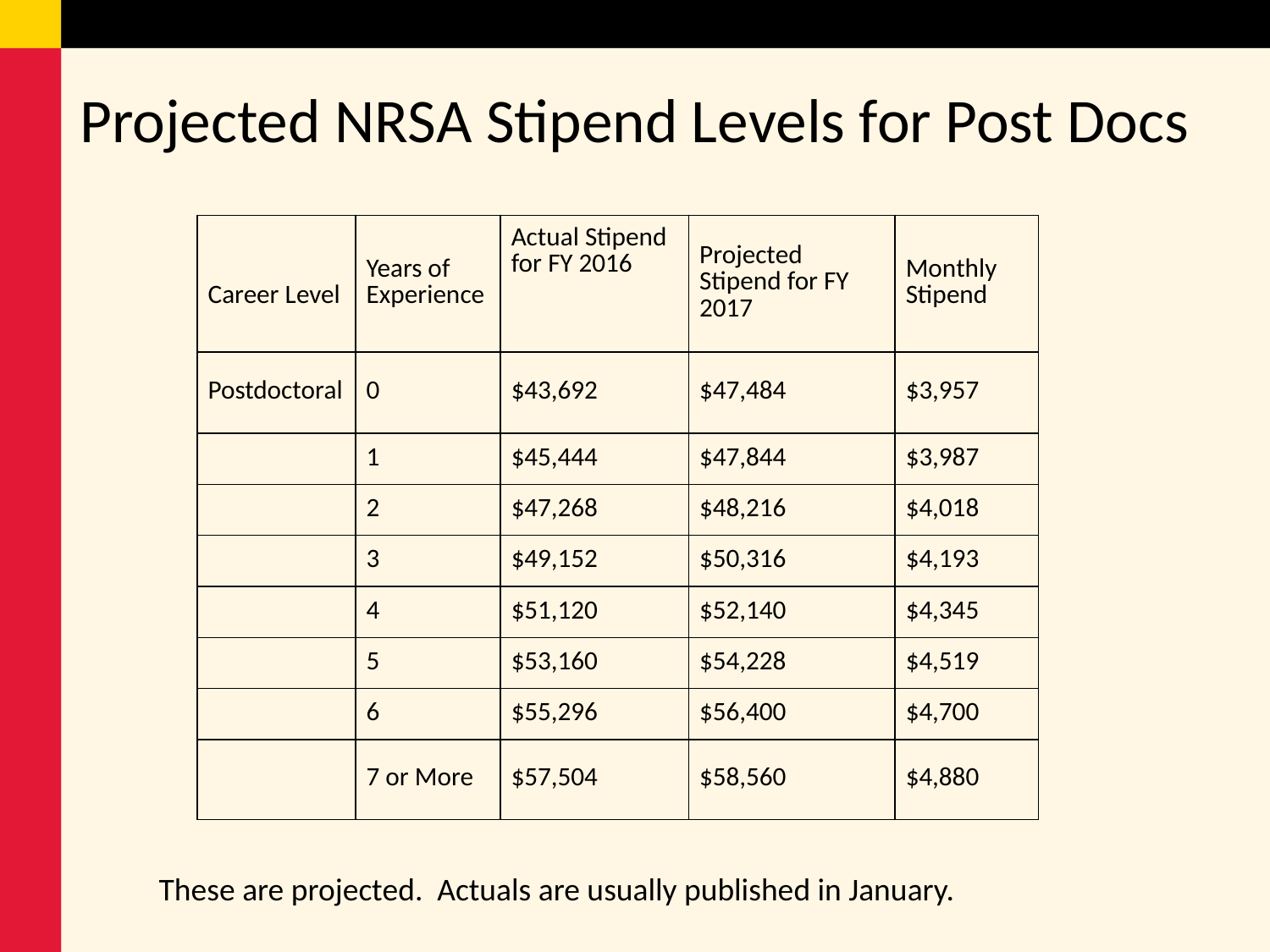

# Projected NRSA Stipend Levels for Post Docs
| Career Level | Years of Experience | Actual Stipend for FY 2016 | Projected Stipend for FY 2017 | Monthly Stipend |
| --- | --- | --- | --- | --- |
| Postdoctoral | 0 | $43,692 | $47,484 | $3,957 |
|  | 1 | $45,444 | $47,844 | $3,987 |
|  | 2 | $47,268 | $48,216 | $4,018 |
|  | 3 | $49,152 | $50,316 | $4,193 |
|  | 4 | $51,120 | $52,140 | $4,345 |
|  | 5 | $53,160 | $54,228 | $4,519 |
|  | 6 | $55,296 | $56,400 | $4,700 |
|  | 7 or More | $57,504 | $58,560 | $4,880 |
These are projected.  Actuals are usually published in January.